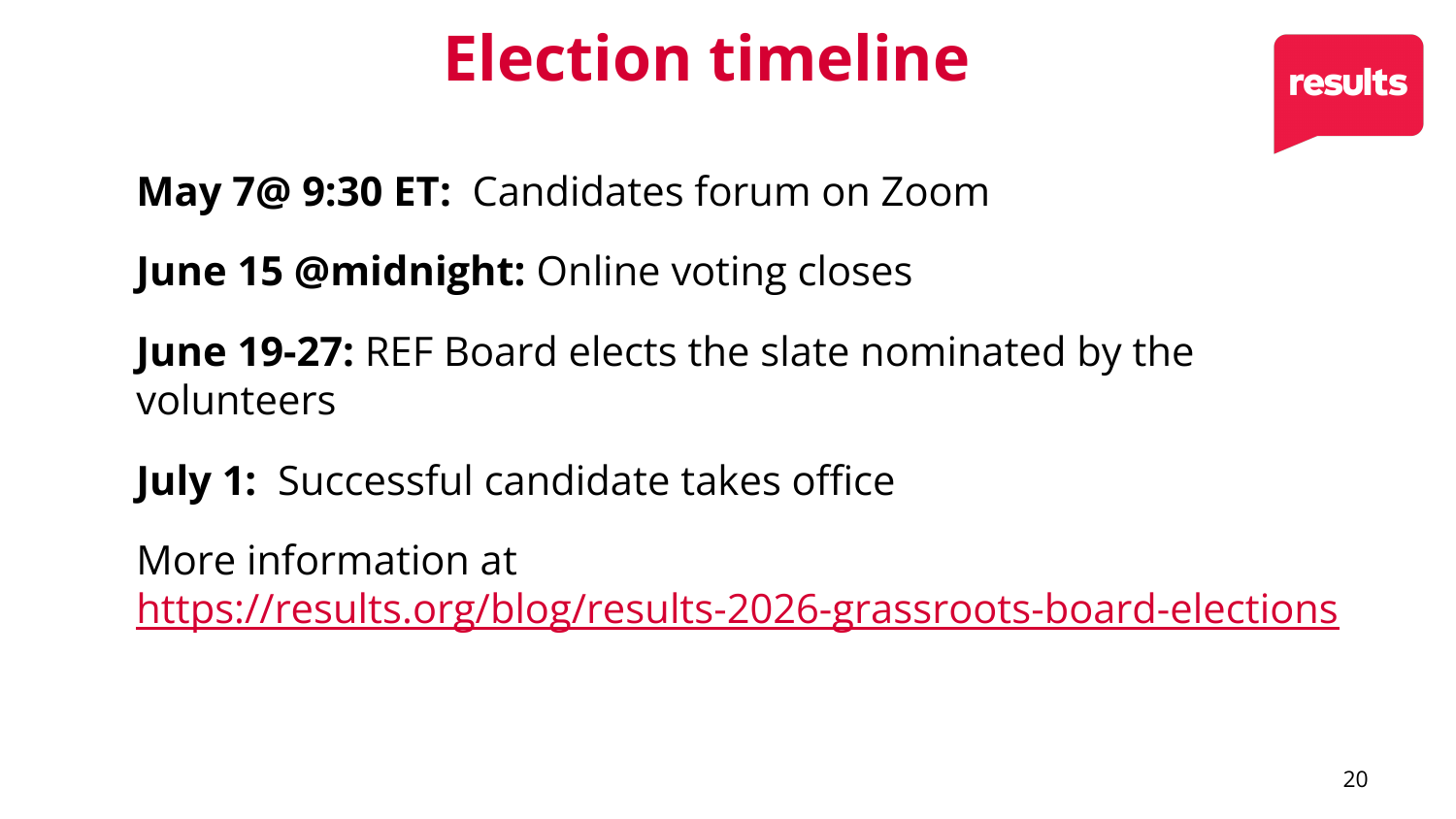

# Election timeline
May 7@ 9:30 ET:  Candidates forum on Zoom
June 15 @midnight: Online voting closes
June 19-27: REF Board elects the slate nominated by the volunteers
July 1:  Successful candidate takes office
More information at https://results.org/blog/results-2026-grassroots-board-elections

20